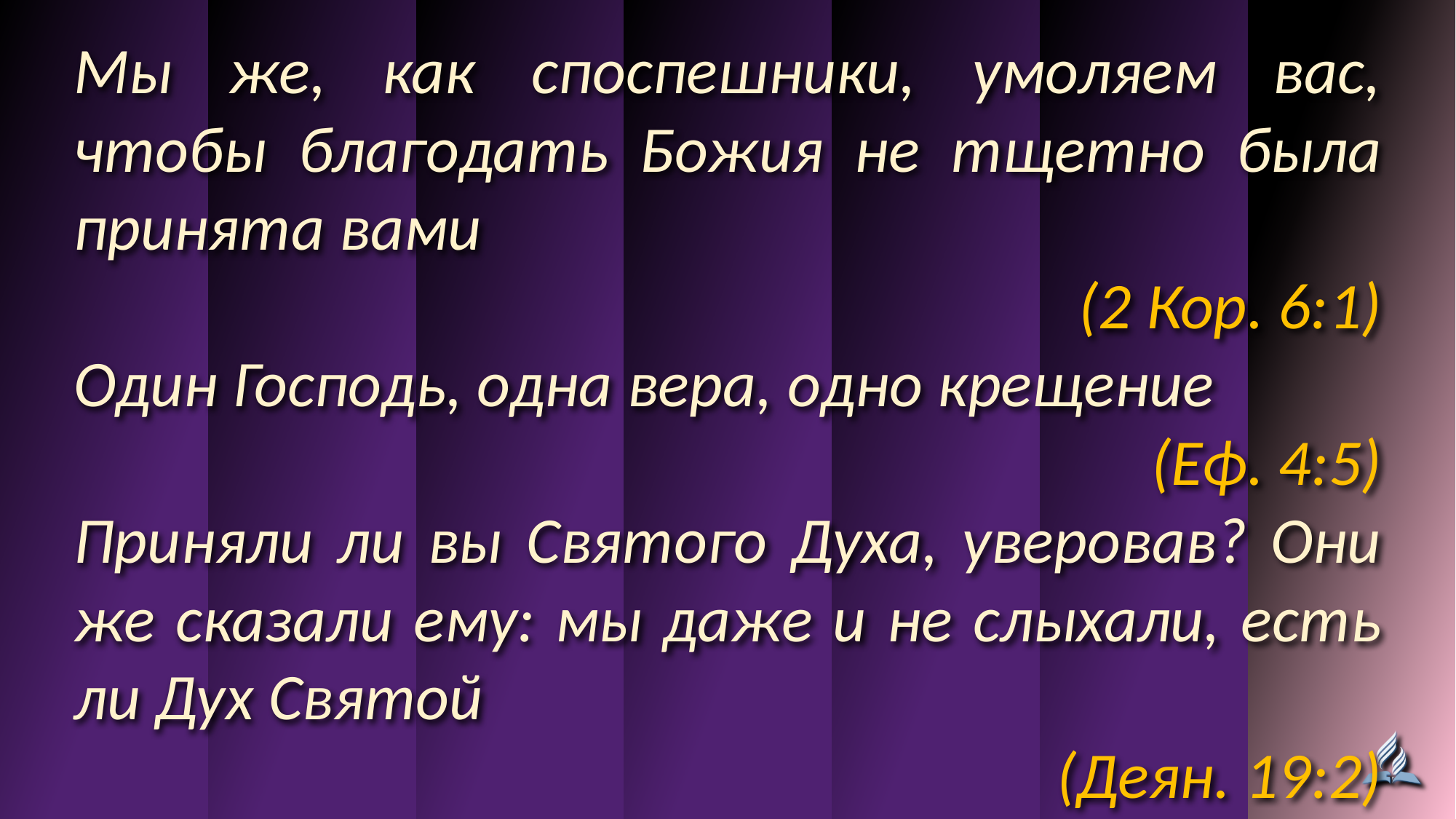

Мы же, как споспешники, умоляем вас, чтобы благодать Божия не тщетно была принята вами
(2 Кор. 6:1)
Один Господь, одна вера, одно крещение
(Еф. 4:5)
Приняли ли вы Святого Духа, уверовав? Они же сказали ему: мы даже и не слыхали, есть ли Дух Святой
(Деян. 19:2)